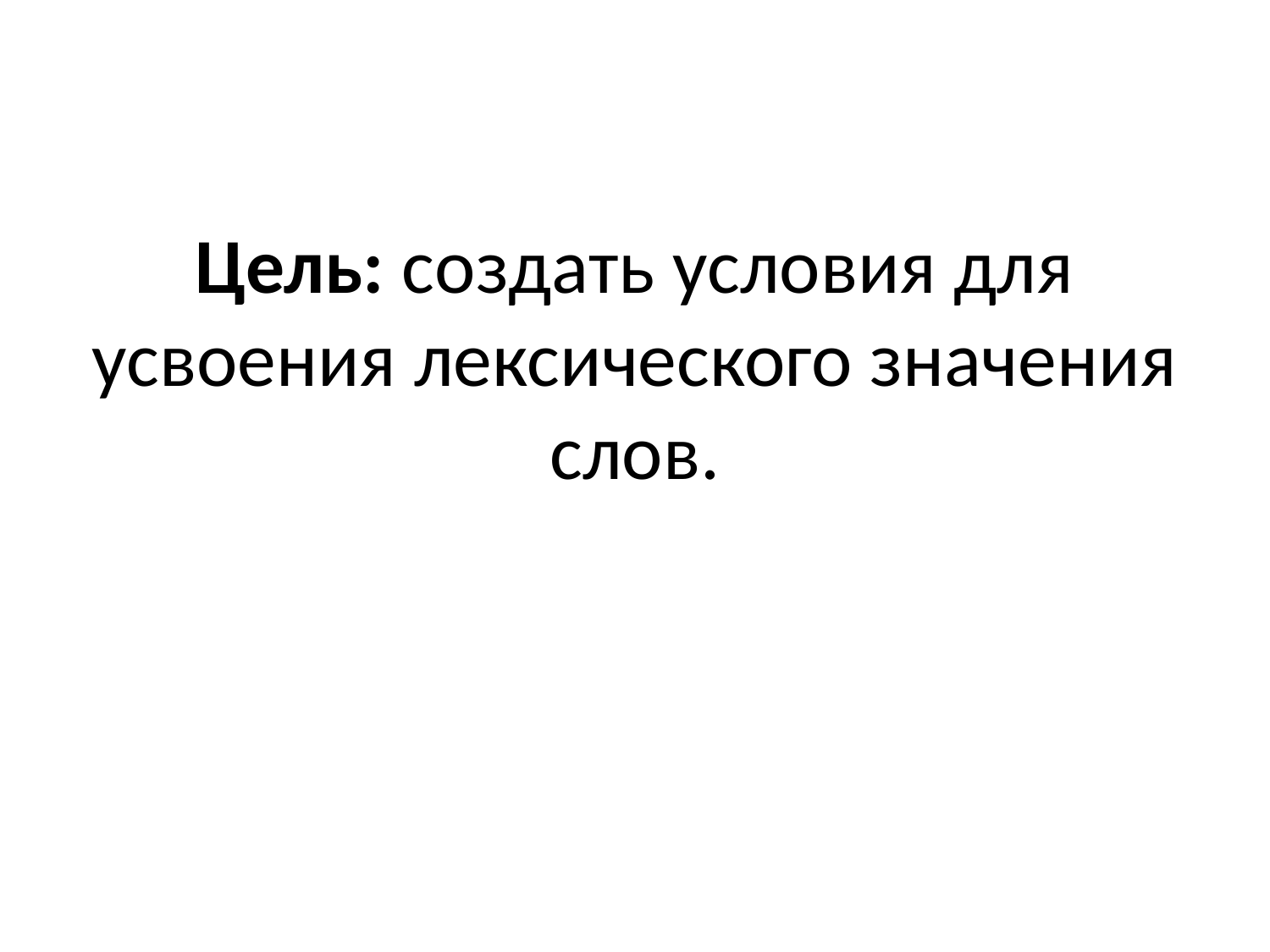

# Цель: создать условия для усвоения лексического значения слов.